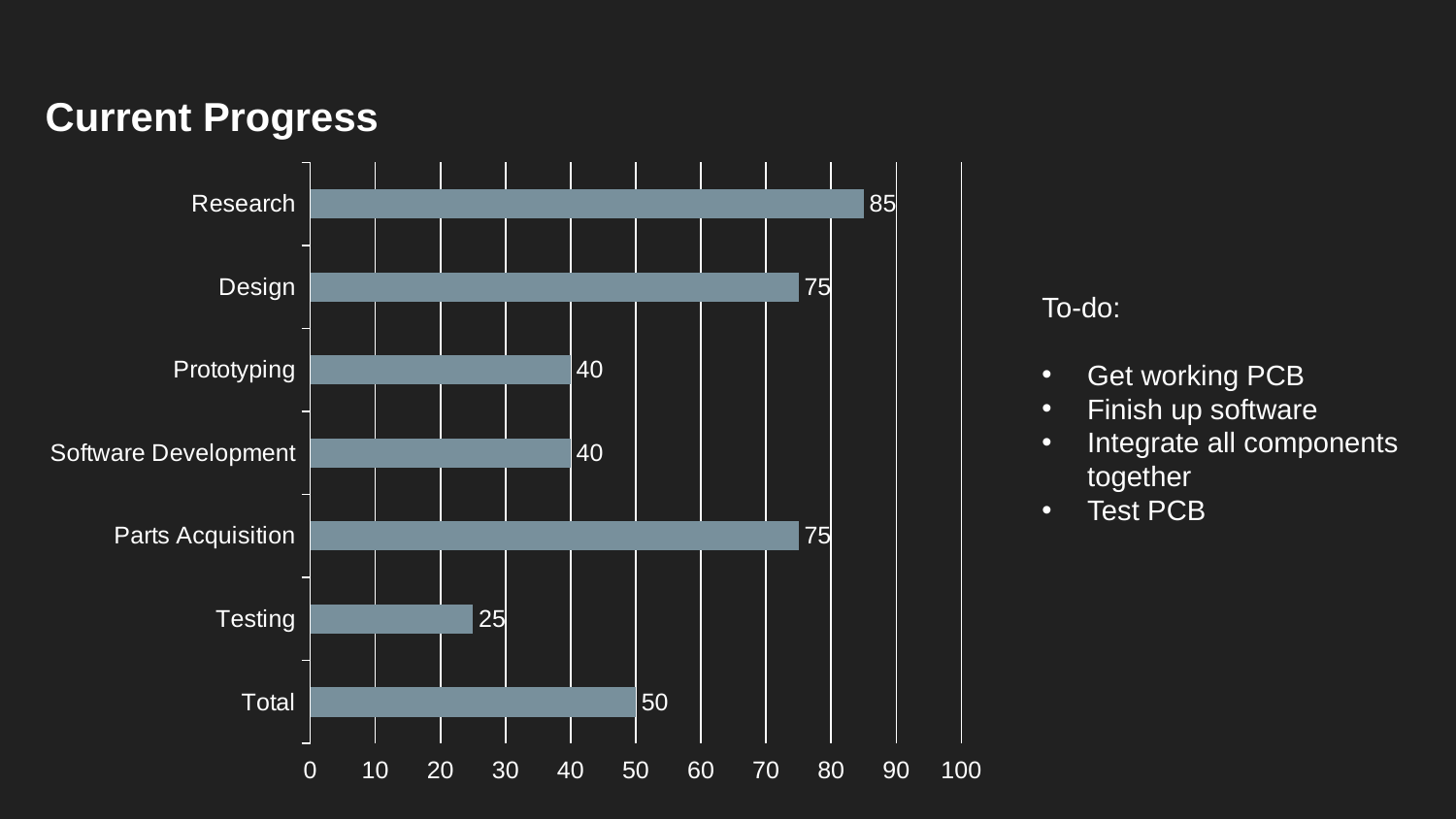

# Current Progress

### Chart

| Category | Series 1 |
|---|---|
| Total | 50.0 |
| Testing | 25.0 |
| Parts Acquisition | 75.0 |
| Software Development | 40.0 |
| Prototyping | 40.0 |
| Design | 75.0 |
| Research | 85.0 |
To-do:

Get working PCB
Finish up software
Integrate all components
together
Test PCB